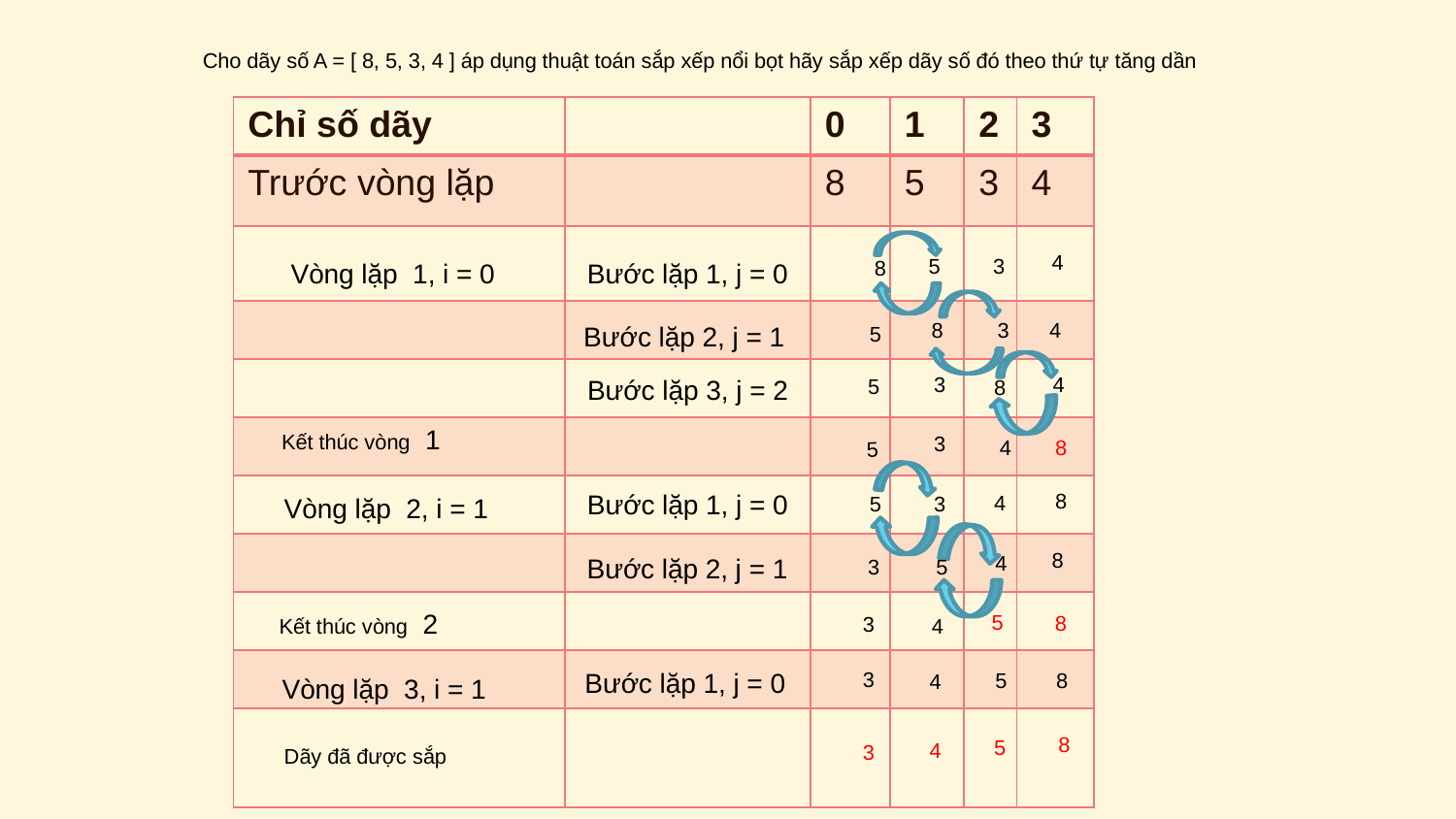

Cho dãy số A = [ 8, 5, 3, 4 ] áp dụng thuật toán sắp xếp nổi bọt hãy sắp xếp dãy số đó theo thứ tự tăng dần
| Chỉ số dãy |  | 0 | 1 | 2 | 3 |
| --- | --- | --- | --- | --- | --- |
| Trước vòng lặp |  | 8 | 5 | 3 | 4 |
|  |  |  |  |  |  |
|  |  |  |  |  |  |
|  |  |  |  |  |  |
|  |  |  |  |  |  |
|  |  |  |  |  |  |
|  |  |  |  |  |  |
|  |  |  |  |  |  |
|  |  |  |  |  |  |
|  |  |  |  |  |  |

4
3
5
8
Bước lặp 1, j = 0

Vòng lặp  1, i = 0

3
4
8
Bước lặp 2, j = 1

5

3
4
Bước lặp 3, j = 2

5
8

Kết thúc vòng  1

3
4
8
5

Bước lặp 1, j = 0

8
4
5
3
Vòng lặp  2, i = 1

8
4
Bước lặp 2, j = 1

3
5

Kết thúc vòng  2

5
8
3
4
Bước lặp 1, j = 0

3
5
8
4
Vòng lặp  3, i = 1

8
5
4
3
Dãy đã được sắp